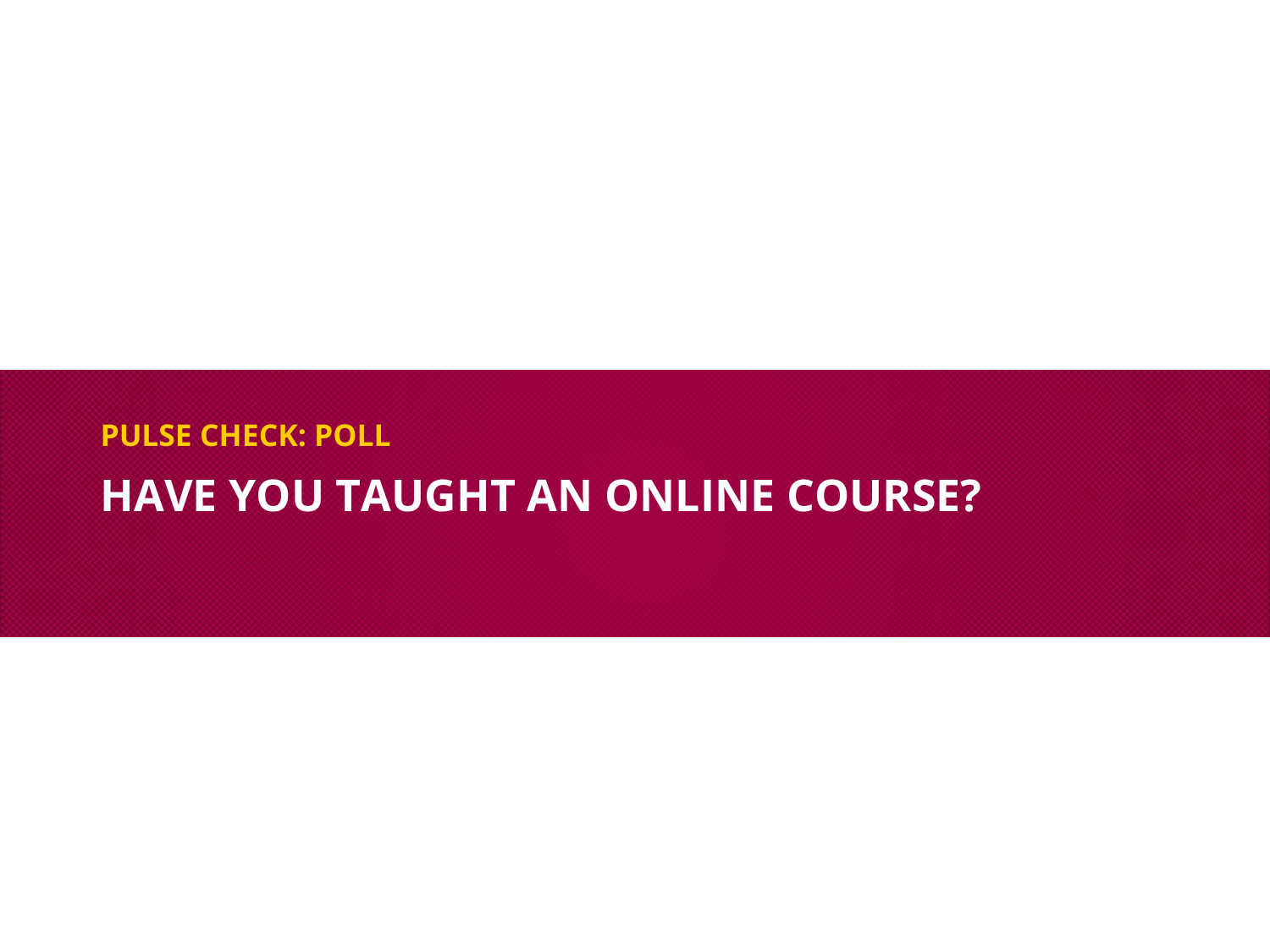

PULSE CHECK: POLL
# HAVE YOU TAUGHT AN ONLINE COURSE?